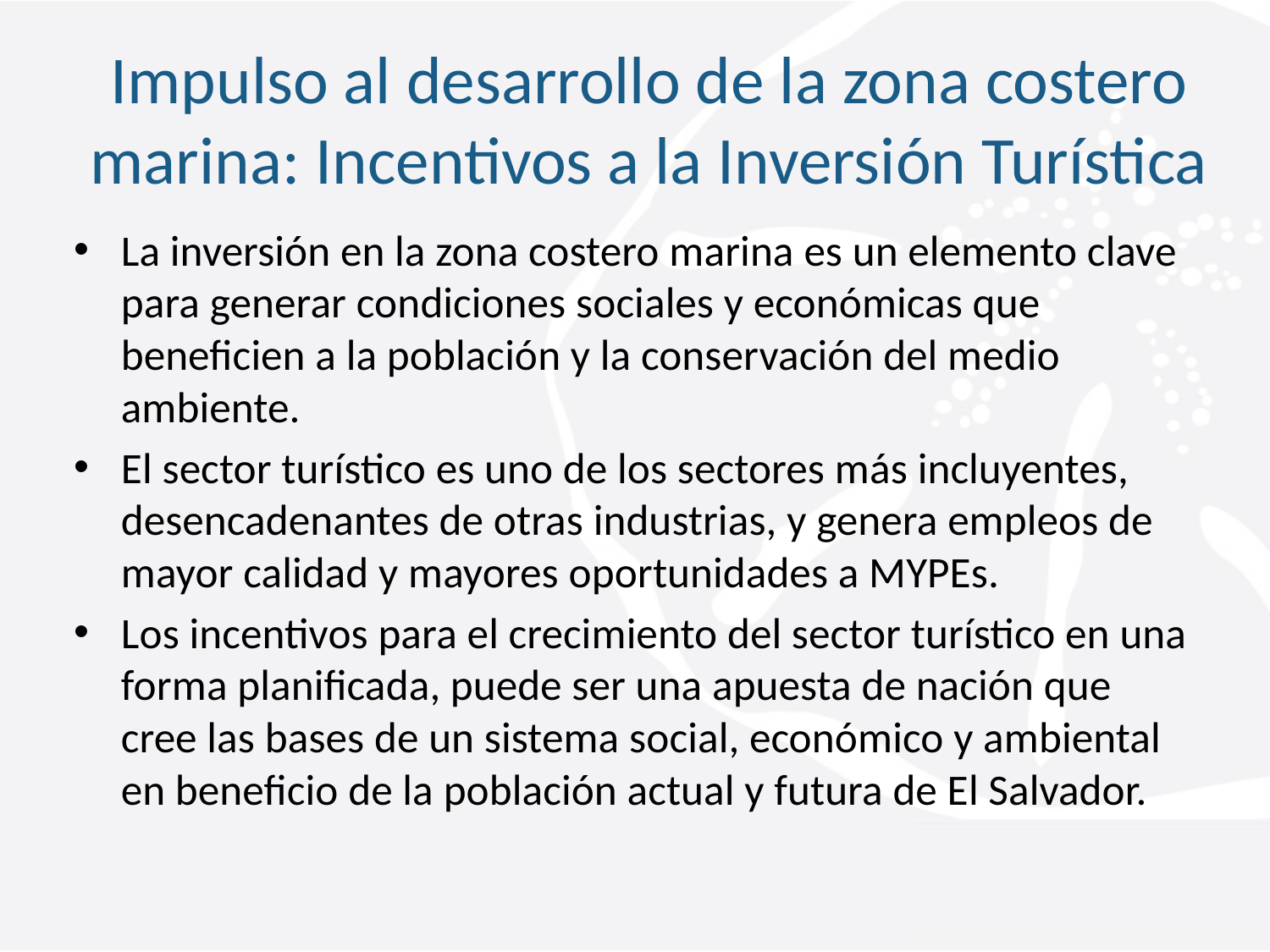

# Impulso al desarrollo de la zona costero marina: Incentivos a la Inversión Turística
La inversión en la zona costero marina es un elemento clave para generar condiciones sociales y económicas que beneficien a la población y la conservación del medio ambiente.
El sector turístico es uno de los sectores más incluyentes, desencadenantes de otras industrias, y genera empleos de mayor calidad y mayores oportunidades a MYPEs.
Los incentivos para el crecimiento del sector turístico en una forma planificada, puede ser una apuesta de nación que cree las bases de un sistema social, económico y ambiental en beneficio de la población actual y futura de El Salvador.